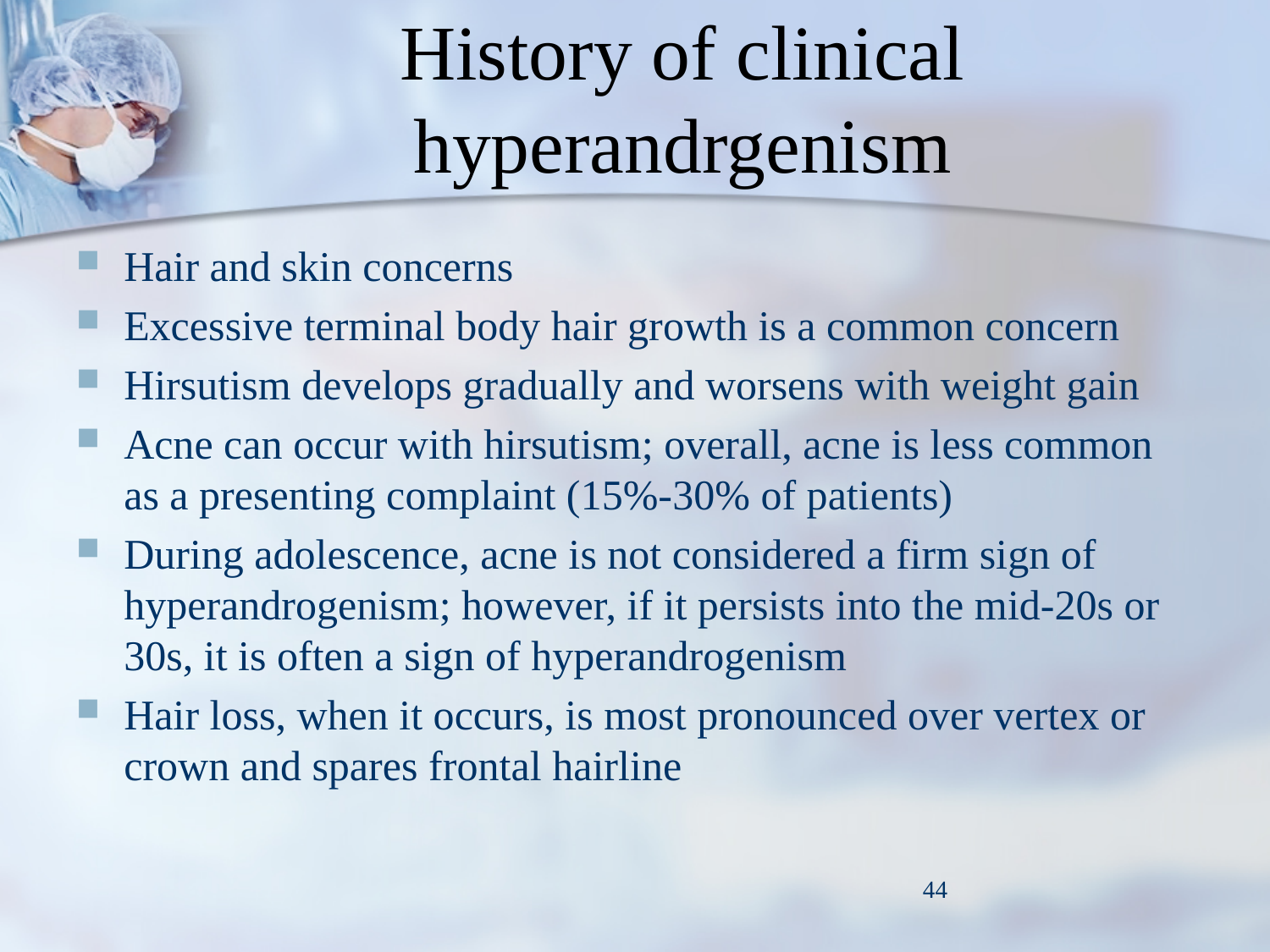

# History of clinical hyperandrgenism
Hair and skin concerns
Excessive terminal body hair growth is a common concern
Hirsutism develops gradually and worsens with weight gain
Acne can occur with hirsutism; overall, acne is less common as a presenting complaint (15%-30% of patients)
During adolescence, acne is not considered a firm sign of hyperandrogenism; however, if it persists into the mid-20s or 30s, it is often a sign of hyperandrogenism
Hair loss, when it occurs, is most pronounced over vertex or crown and spares frontal hairline

44